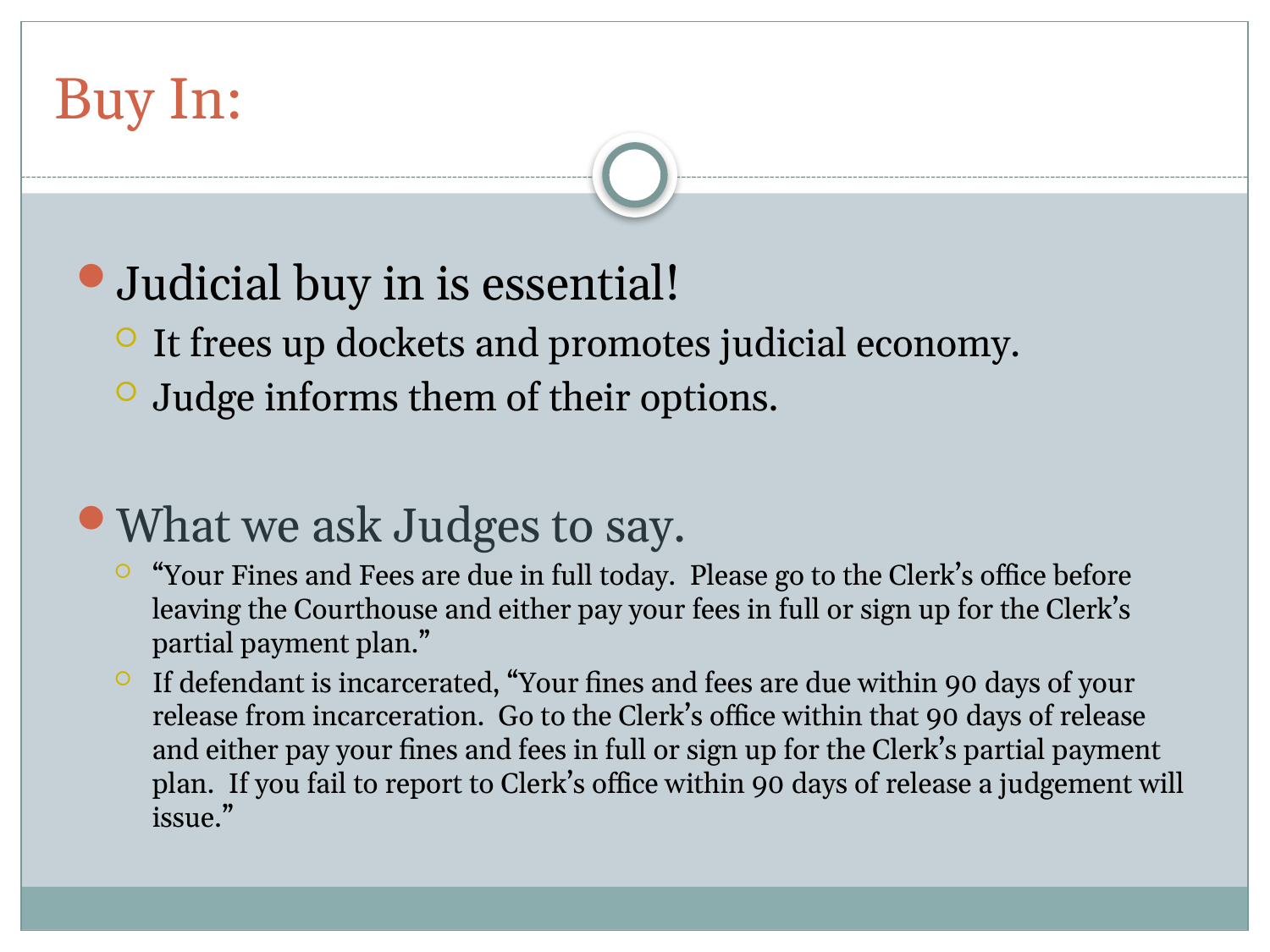

# Buy In:

Judicial buy in is essential!
It frees up dockets and promotes judicial economy.
Judge informs them of their options.

What we ask Judges to say.
“Your Fines and Fees are due in full today.  Please go to the Clerk’s office before leaving the Courthouse and either pay your fees in full or sign up for the Clerk’s partial payment plan.”
If defendant is incarcerated, “Your fines and fees are due within 90 days of your release from incarceration.  Go to the Clerk’s office within that 90 days of release and either pay your fines and fees in full or sign up for the Clerk’s partial payment plan.  If you fail to report to Clerk’s office within 90 days of release a judgement will issue.”